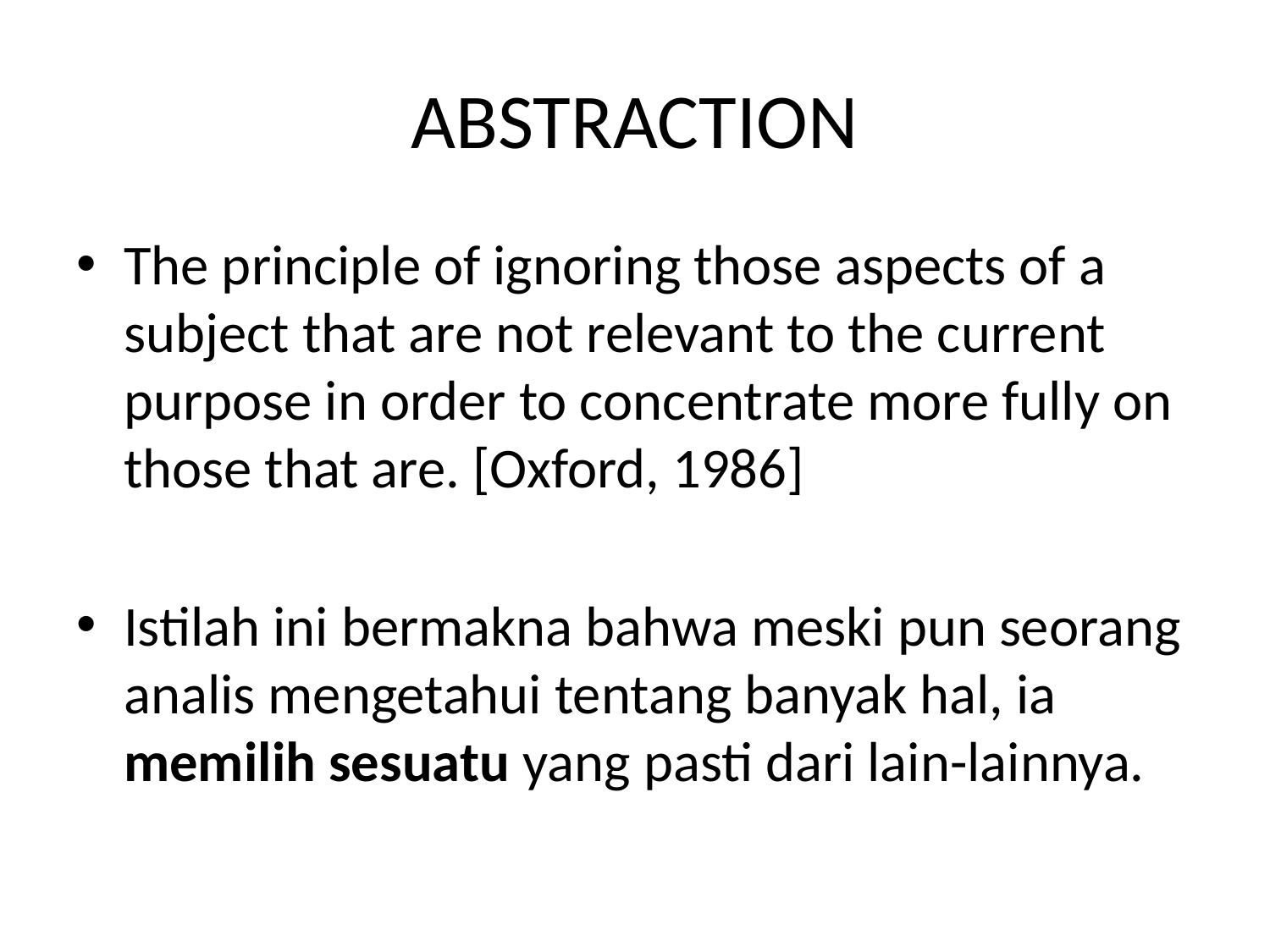

# ABSTRACTION
The principle of ignoring those aspects of a subject that are not relevant to the current purpose in order to concentrate more fully on those that are. [Oxford, 1986]

Istilah ini bermakna bahwa meski pun seorang analis mengetahui tentang banyak hal, ia memilih sesuatu yang pasti dari lain-lainnya.